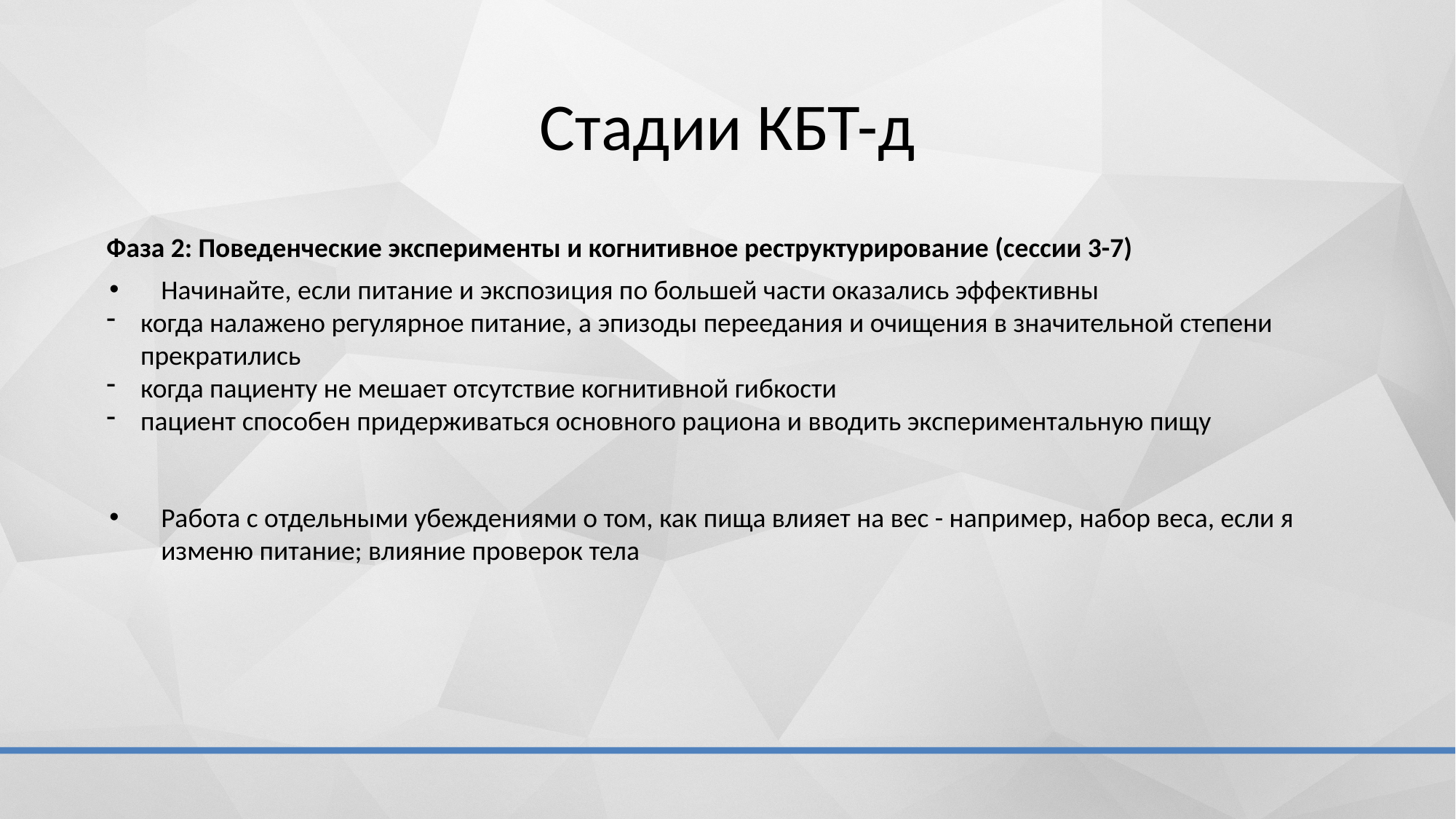

# Стадии КБТ-д

Фаза 2: Поведенческие эксперименты и когнитивное реструктурирование (сессии 3-7)
Начинайте, если питание и экспозиция по большей части оказались эффективны
когда налажено регулярное питание, а эпизоды переедания и очищения в значительной степени прекратились
когда пациенту не мешает отсутствие когнитивной гибкости
пациент способен придерживаться основного рациона и вводить экспериментальную пищу

Работа с отдельными убеждениями о том, как пища влияет на вес - например, набор веса, если я изменю питание; влияние проверок тела